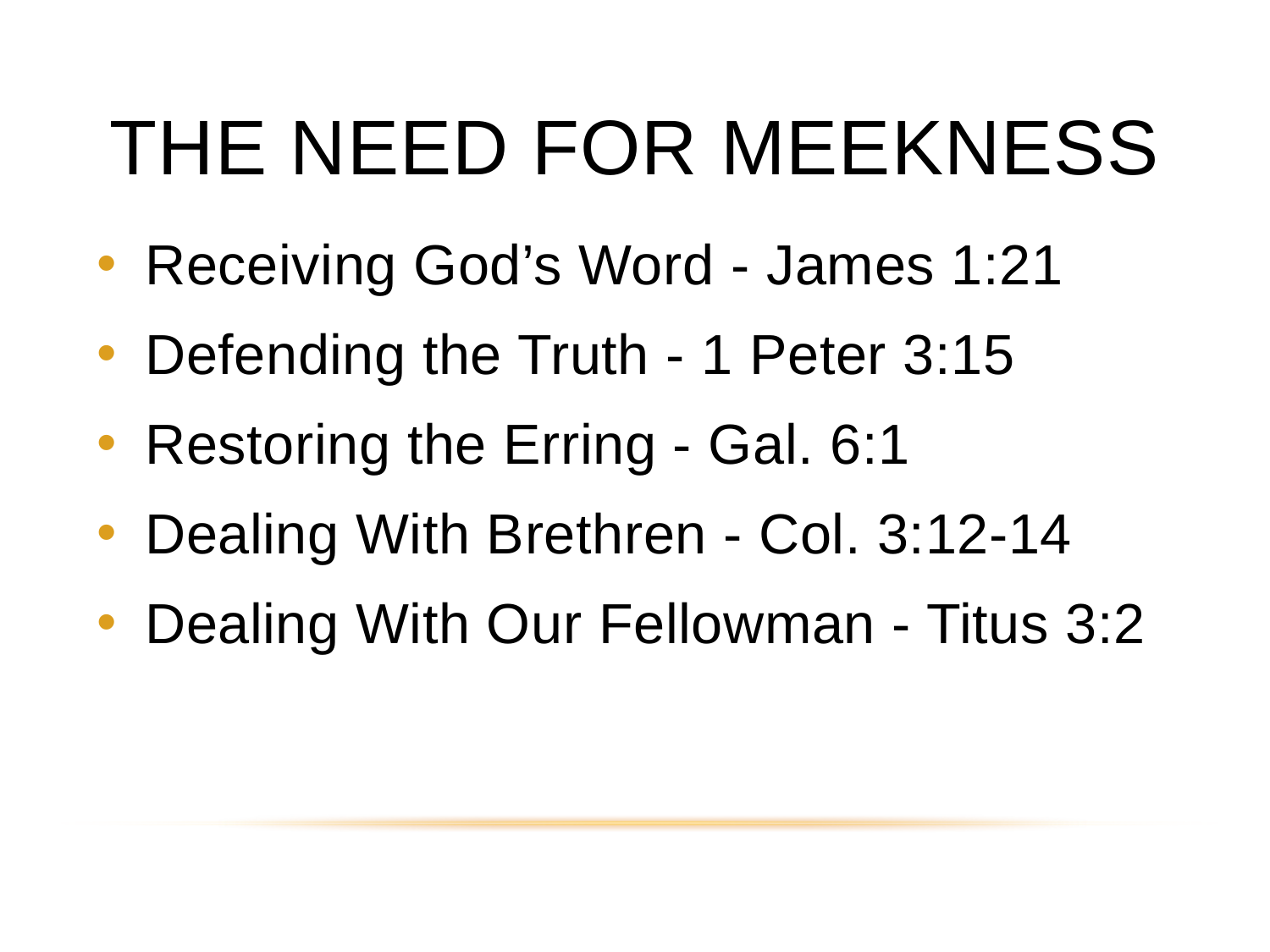

# The Need For Meekness
Receiving God’s Word - James 1:21
Defending the Truth - 1 Peter 3:15
Restoring the Erring - Gal. 6:1
Dealing With Brethren - Col. 3:12-14
Dealing With Our Fellowman - Titus 3:2